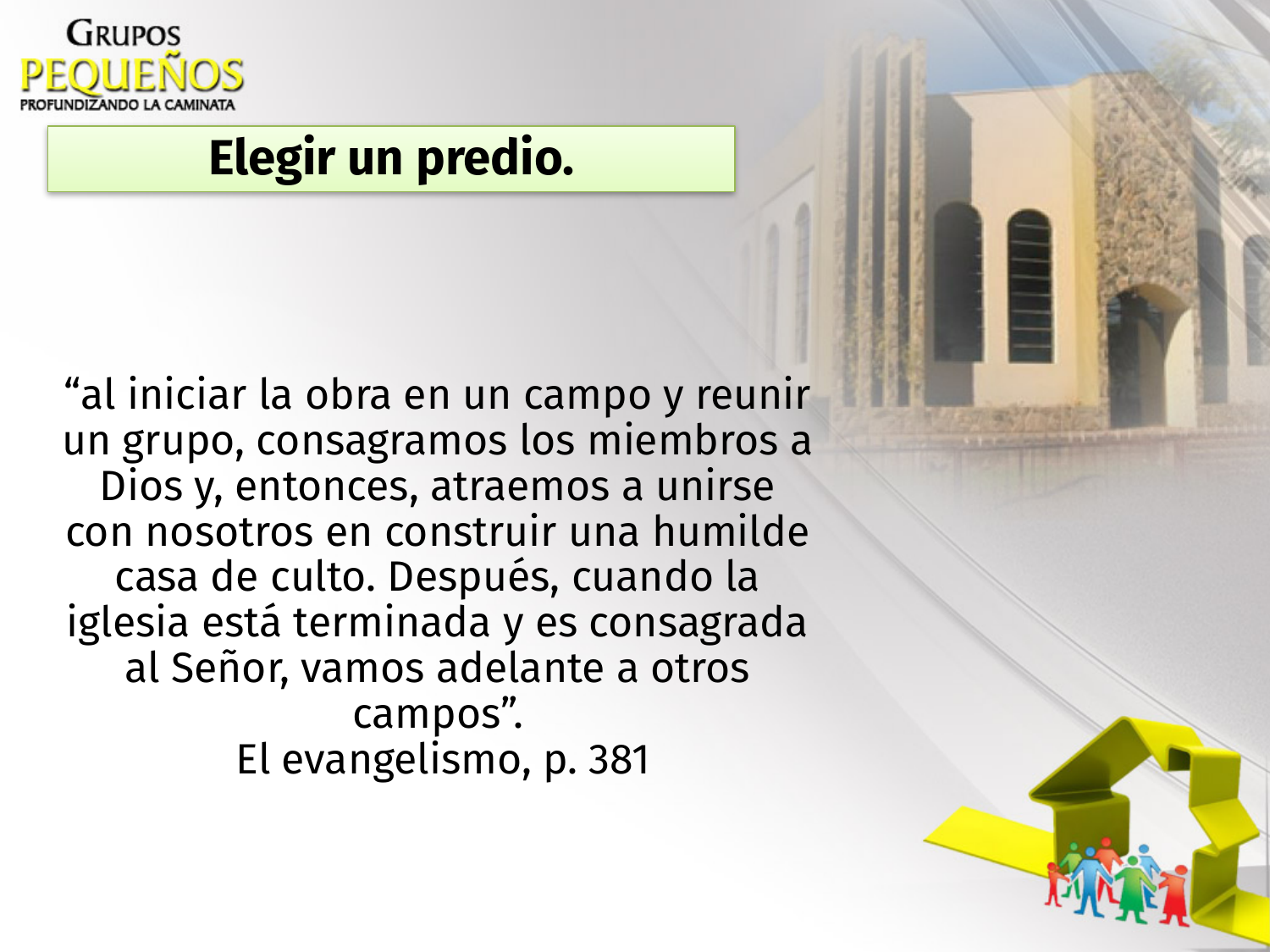

Elegir un predio.
“al iniciar la obra en un campo y reunir un grupo, consagramos los miembros a Dios y, entonces, atraemos a unirse con nosotros en construir una humilde casa de culto. Después, cuando la iglesia está terminada y es consagrada al Señor, vamos adelante a otros campos”.
 El evangelismo, p. 381